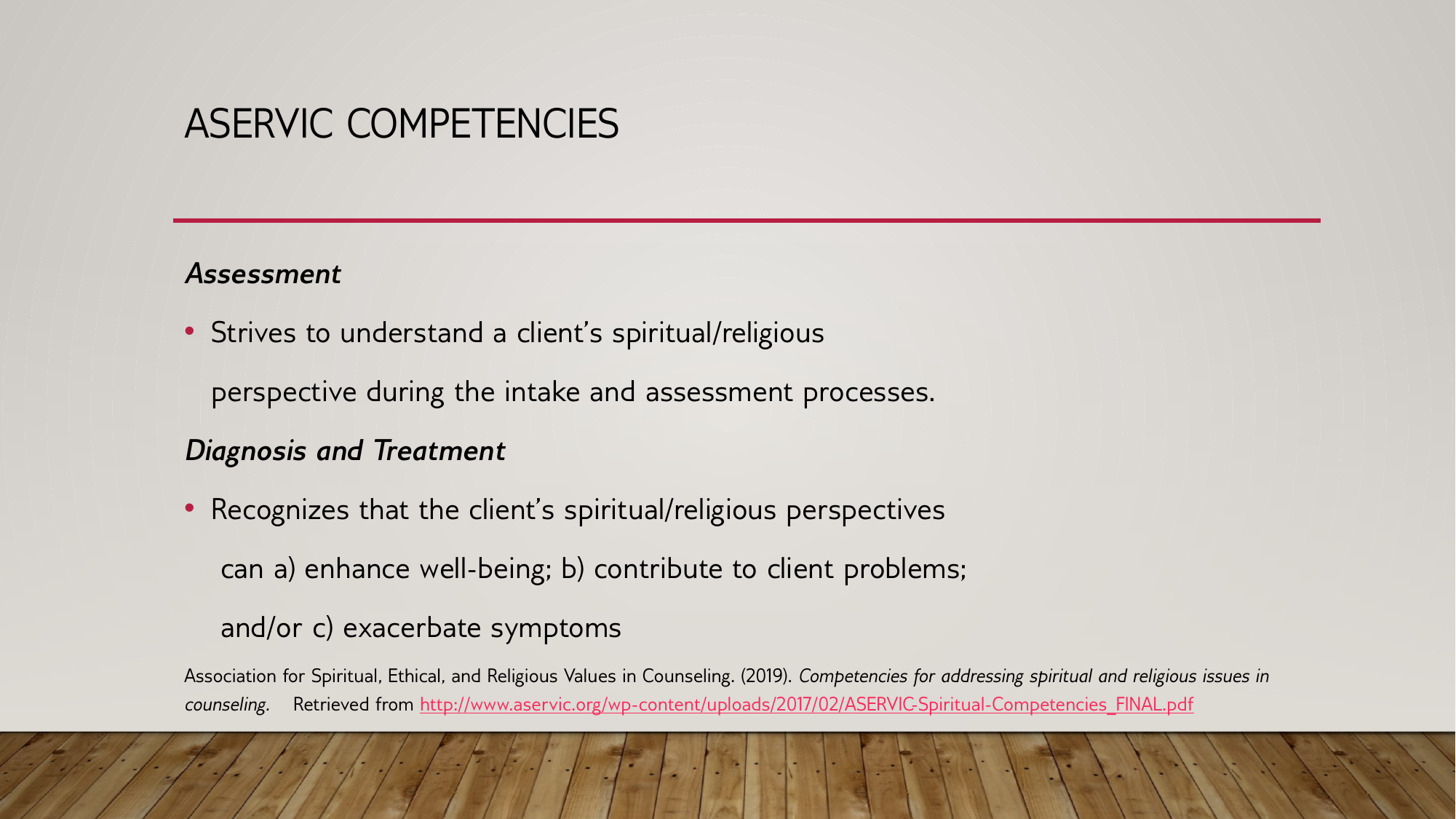

# ASERVIC Competencies
Assessment
Strives to understand a client’s spiritual/religious
   perspective during the intake and assessment processes.
Diagnosis and Treatment
Recognizes that the client’s spiritual/religious perspectives
    can a) enhance well-being; b) contribute to client problems;
    and/or c) exacerbate symptoms
Association for Spiritual, Ethical, and Religious Values in Counseling. (2019). Competencies for addressing spiritual and religious issues in counseling.  	Retrieved from http://www.aservic.org/wp-content/uploads/2017/02/ASERVIC-Spiritual-Competencies_FINAL.pdf